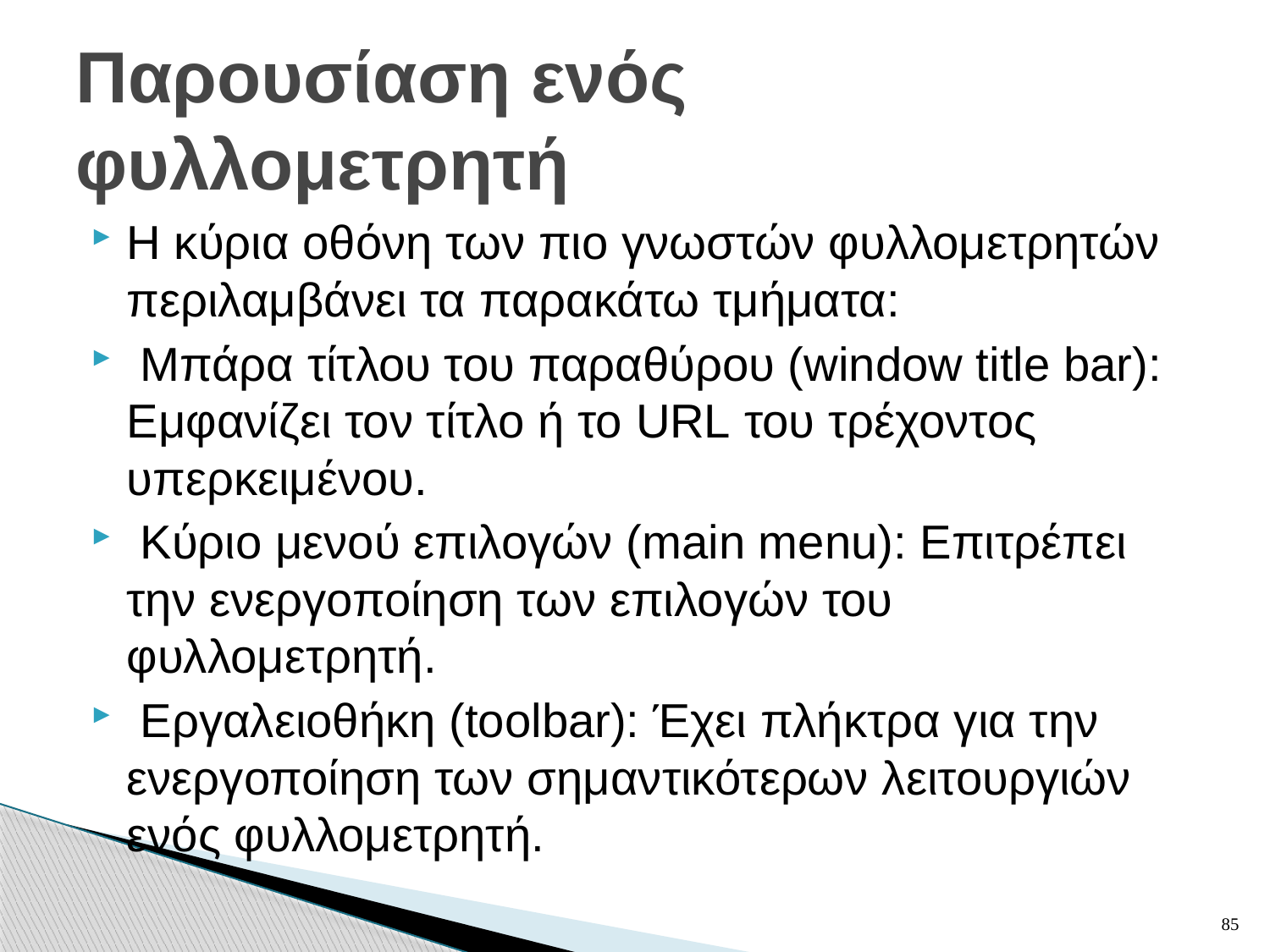

# Παρουσίαση ενός φυλλομετρητή
Η κύρια οθόνη των πιο γνωστών φυλλομετρητών περιλαμβάνει τα παρακάτω τμήματα:
 Μπάρα τίτλου του παραθύρου (window title bar): Εμφανίζει τον τίτλο ή το URL του τρέχοντος υπερκειμένου.
 Κύριο μενού επιλογών (main menu): Επιτρέπει την ενεργοποίηση των επιλογών του φυλλομετρητή.
 Εργαλειοθήκη (toolbar): Έχει πλήκτρα για την ενεργοποίηση των σημαντικότερων λειτουργιών ενός φυλλομετρητή.

85